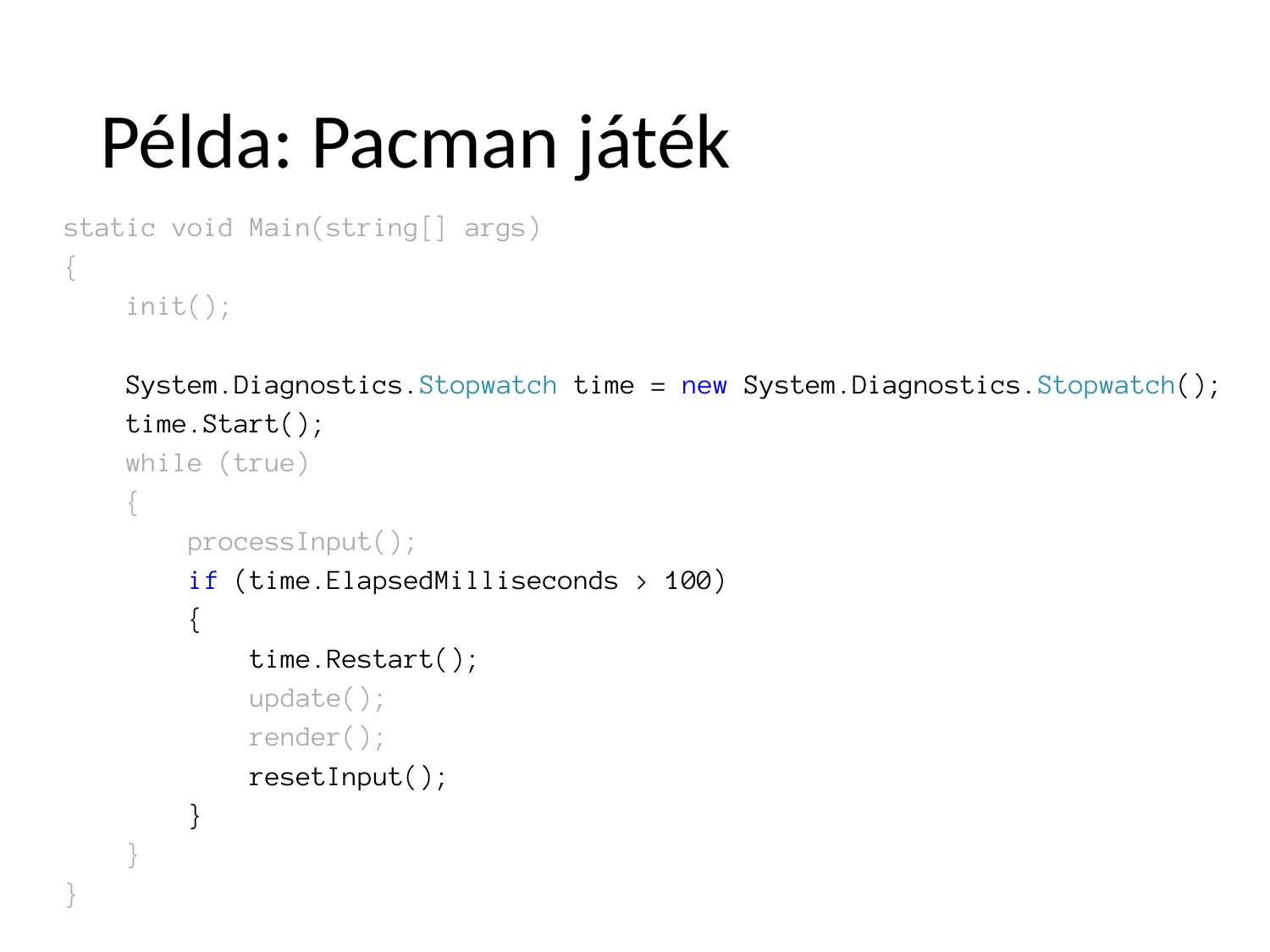

# Példa: Pacman játék
static void Main(string[] args)
{
    init();

    System.Diagnostics.Stopwatch time = new System.Diagnostics.Stopwatch();
    time.Start();
    while (true)
    {
        processInput();
        if (time.ElapsedMilliseconds > 100)
        {
            time.Restart();
            update();
            render();
            resetInput();
        }
    }
}